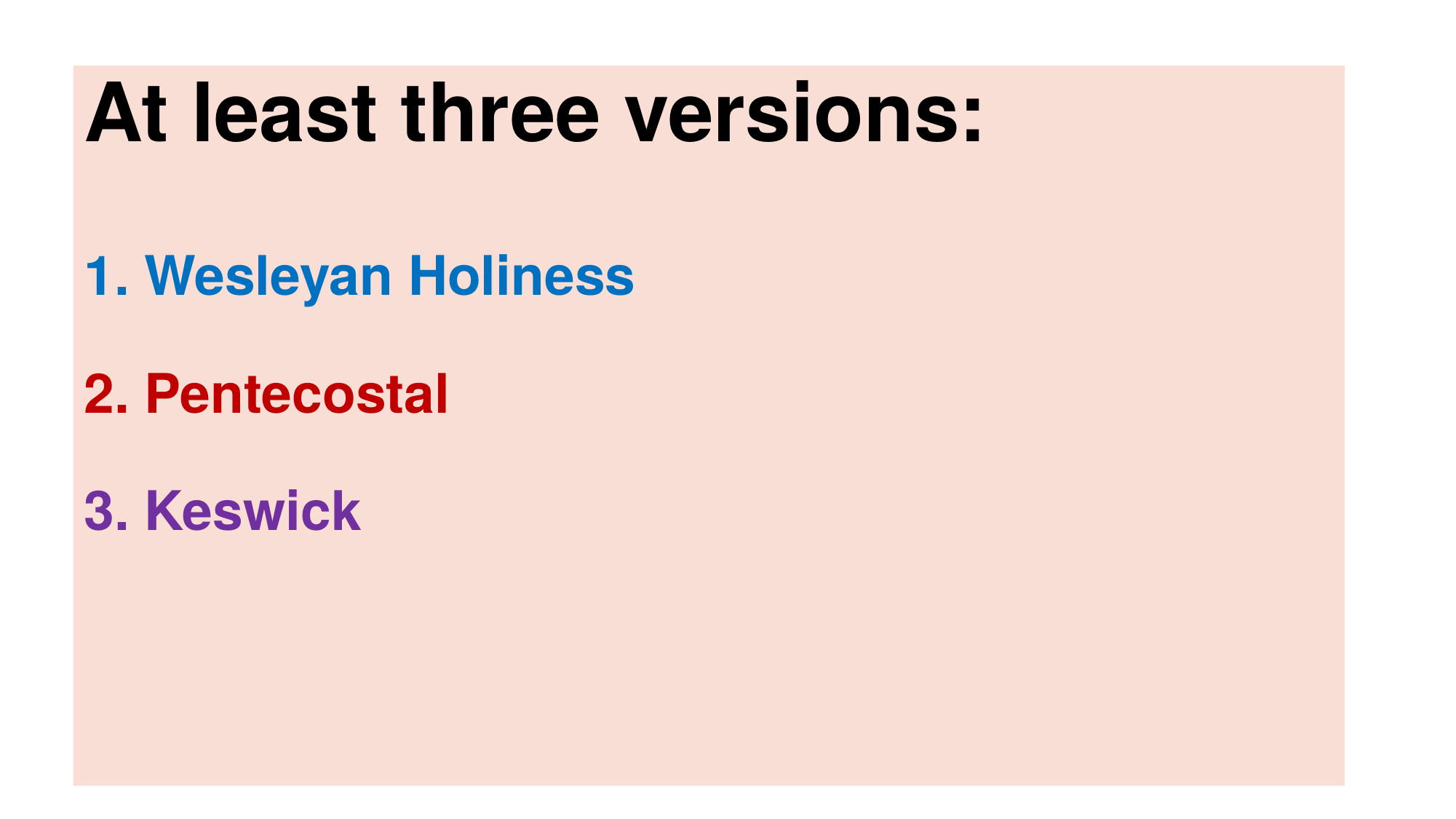

# At least three versions: 1. Wesleyan Holiness 2. Pentecostal 3. Keswick